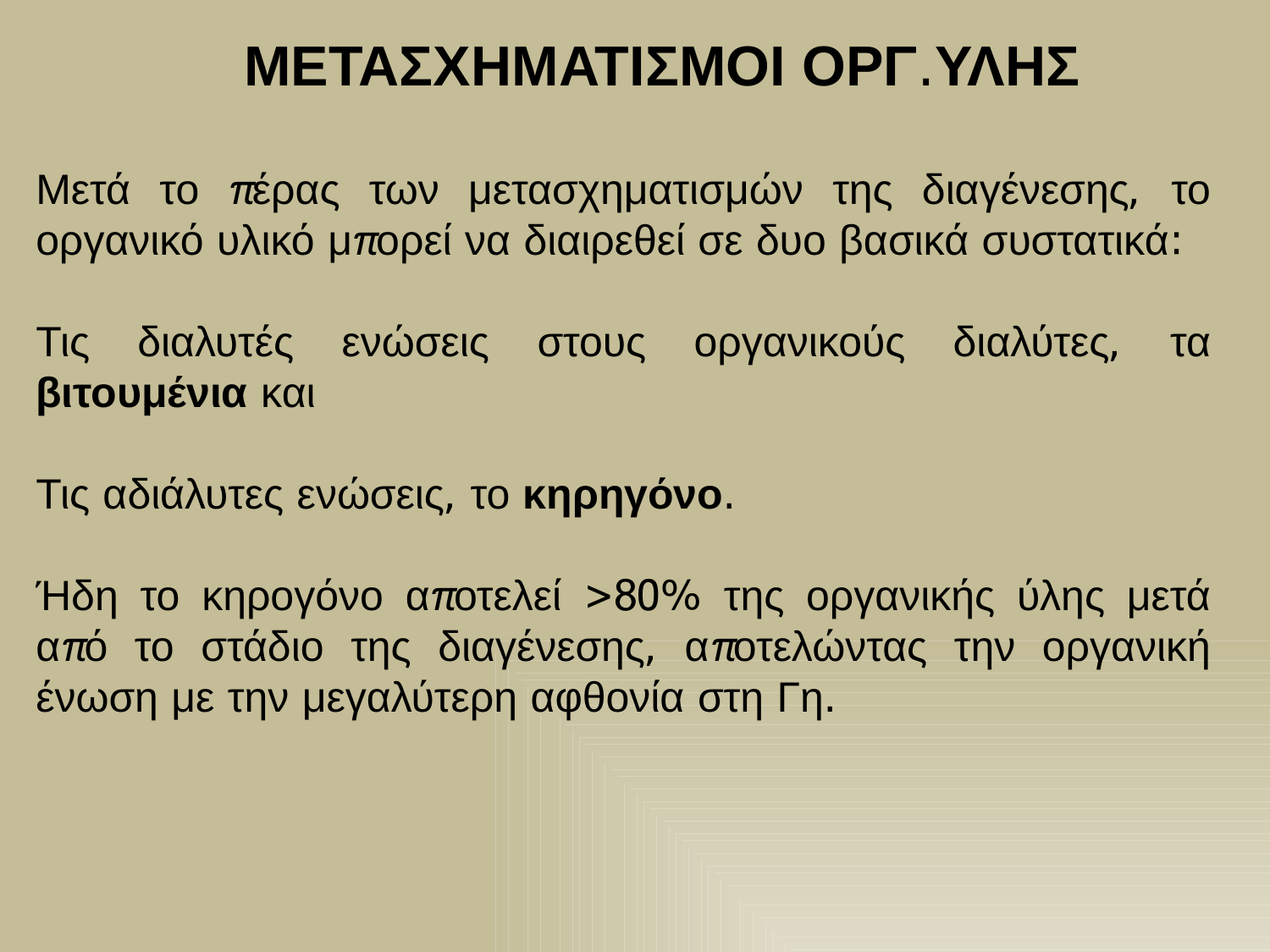

ΜΕΤΑΣΧΗΜΑΤΙΣΜΟΙ ΟΡΓ.ΥΛΗΣ
Μετά το πέρας των μετασχηματισμών της διαγένεσης, το οργανικό υλικό μπορεί να διαιρεθεί σε δυο βασικά συστατικά:

Τις διαλυτές ενώσεις στους οργανικούς διαλύτες, τα βιτουμένια και

Τις αδιάλυτες ενώσεις, το κηρηγόνο.

Ήδη το κηρογόνο αποτελεί >80% της οργανικής ύλης μετά από το στάδιο της διαγένεσης, αποτελώντας την οργανική ένωση με την μεγαλύτερη αφθονία στη Γη.